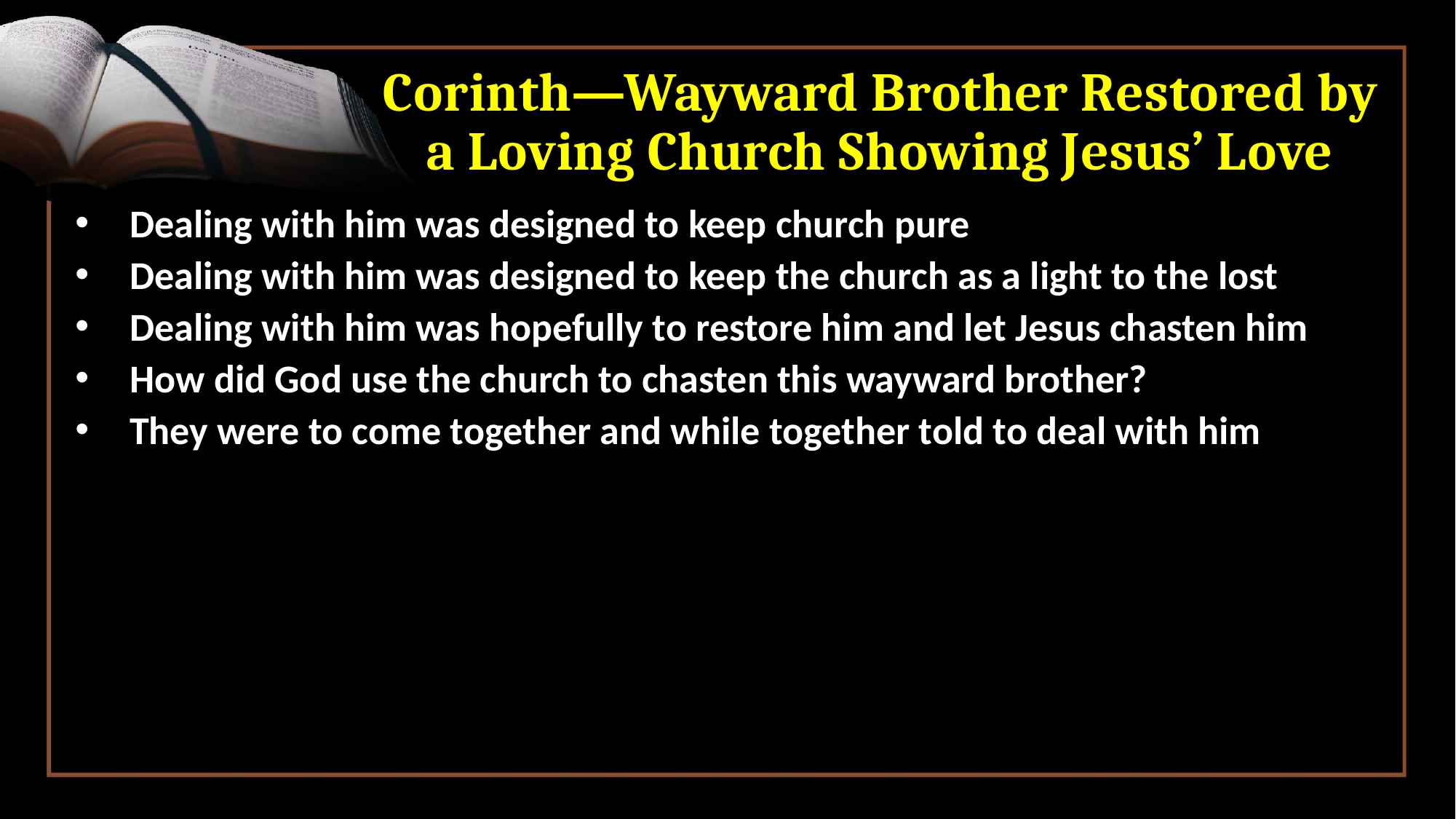

# Corinth—Wayward Brother Restored by a Loving Church Showing Jesus’ Love
Dealing with him was designed to keep church pure
Dealing with him was designed to keep the church as a light to the lost
Dealing with him was hopefully to restore him and let Jesus chasten him
How did God use the church to chasten this wayward brother?
They were to come together and while together told to deal with him